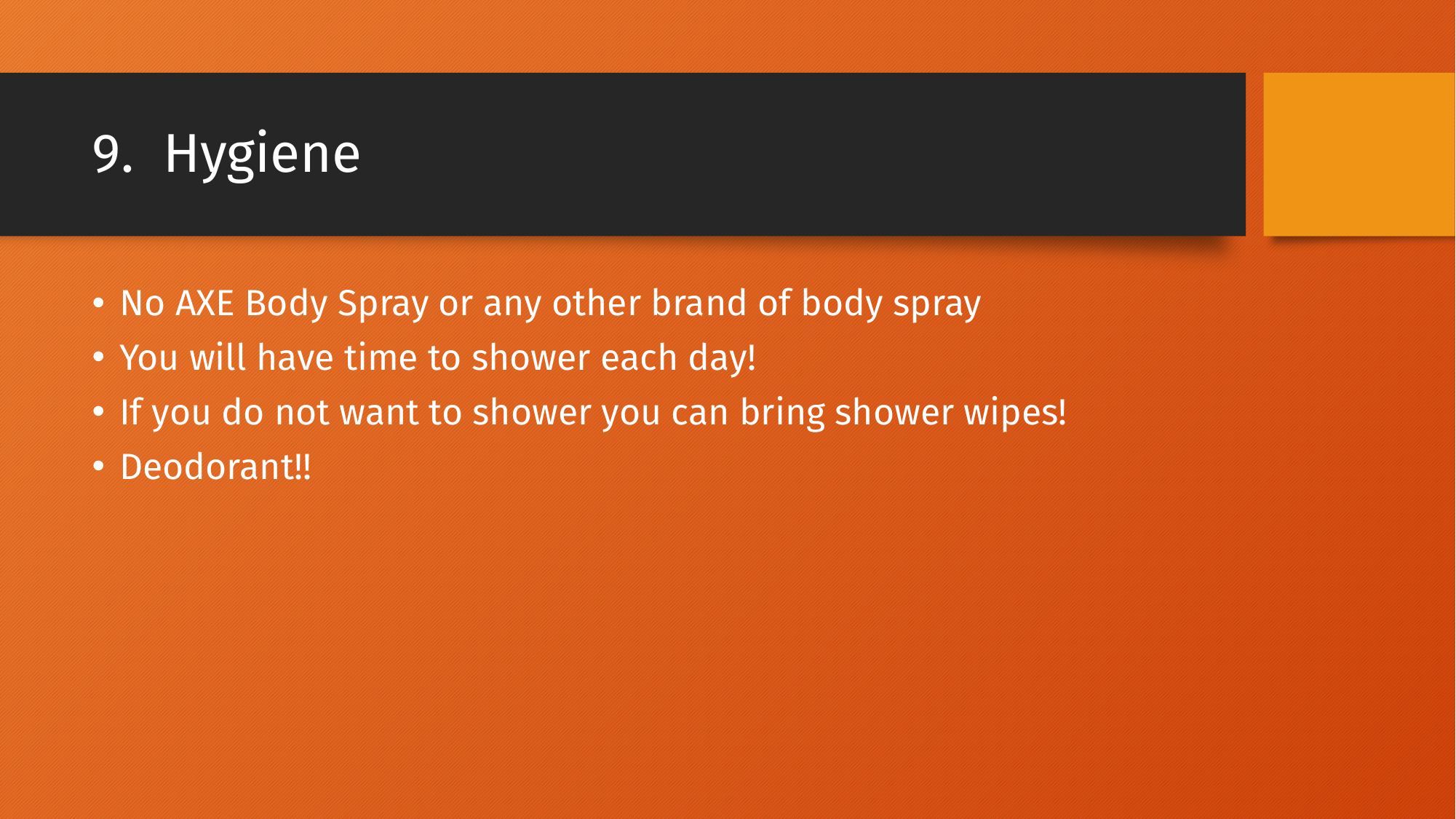

# 9.  Hygiene
No AXE Body Spray or any other brand of body spray
You will have time to shower each day!
If you do not want to shower you can bring shower wipes!
Deodorant!!